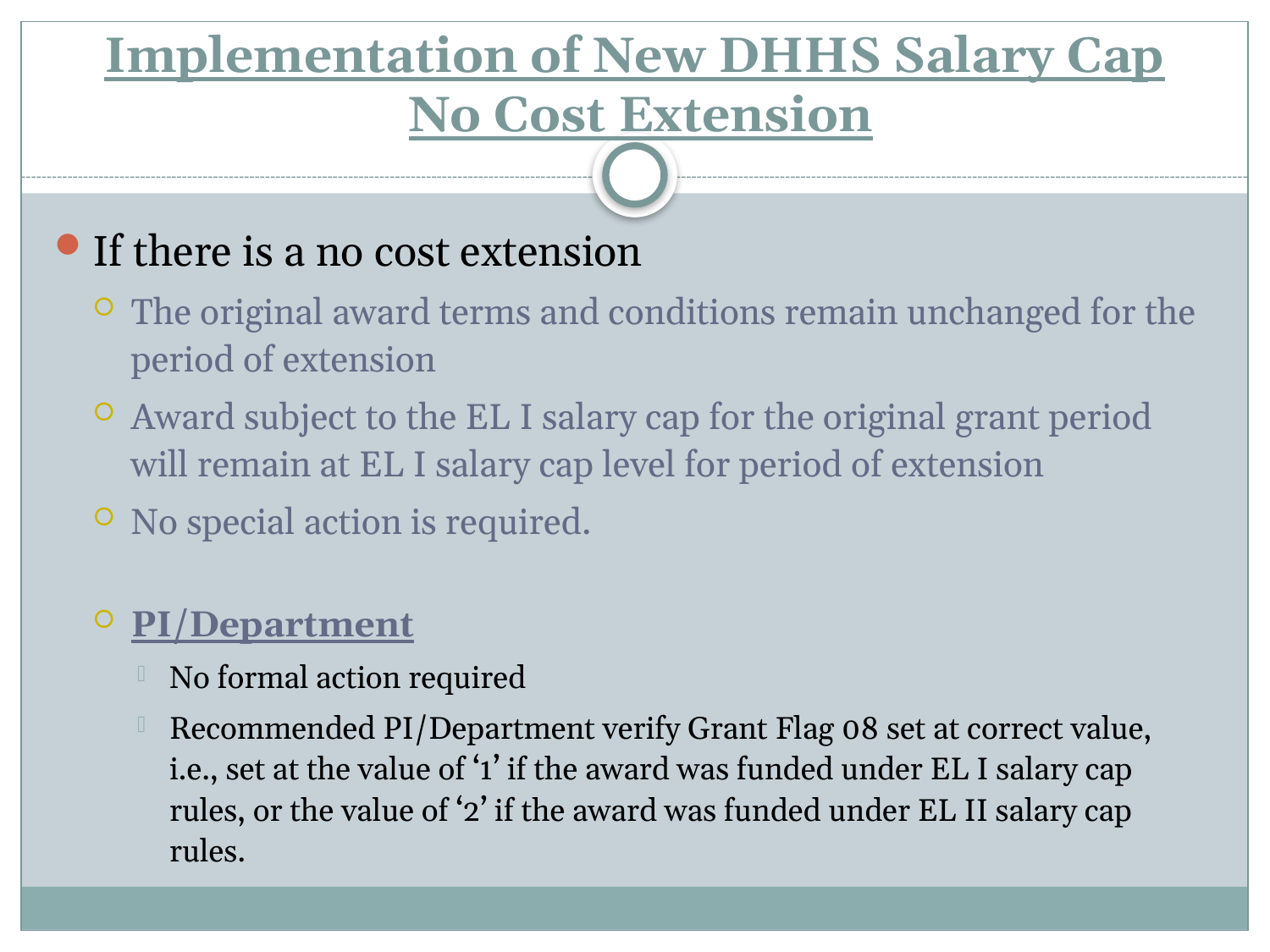

# Implementation of New DHHS Salary Cap No Cost Extension
If there is a no cost extension
The original award terms and conditions remain unchanged for the period of extension
Award subject to the EL I salary cap for the original grant period will remain at EL I salary cap level for period of extension
No special action is required.

PI/Department
No formal action required
Recommended PI/Department verify Grant Flag 08 set at correct value, i.e., set at the value of ‘1’ if the award was funded under EL I salary cap rules, or the value of ‘2’ if the award was funded under EL II salary cap rules.